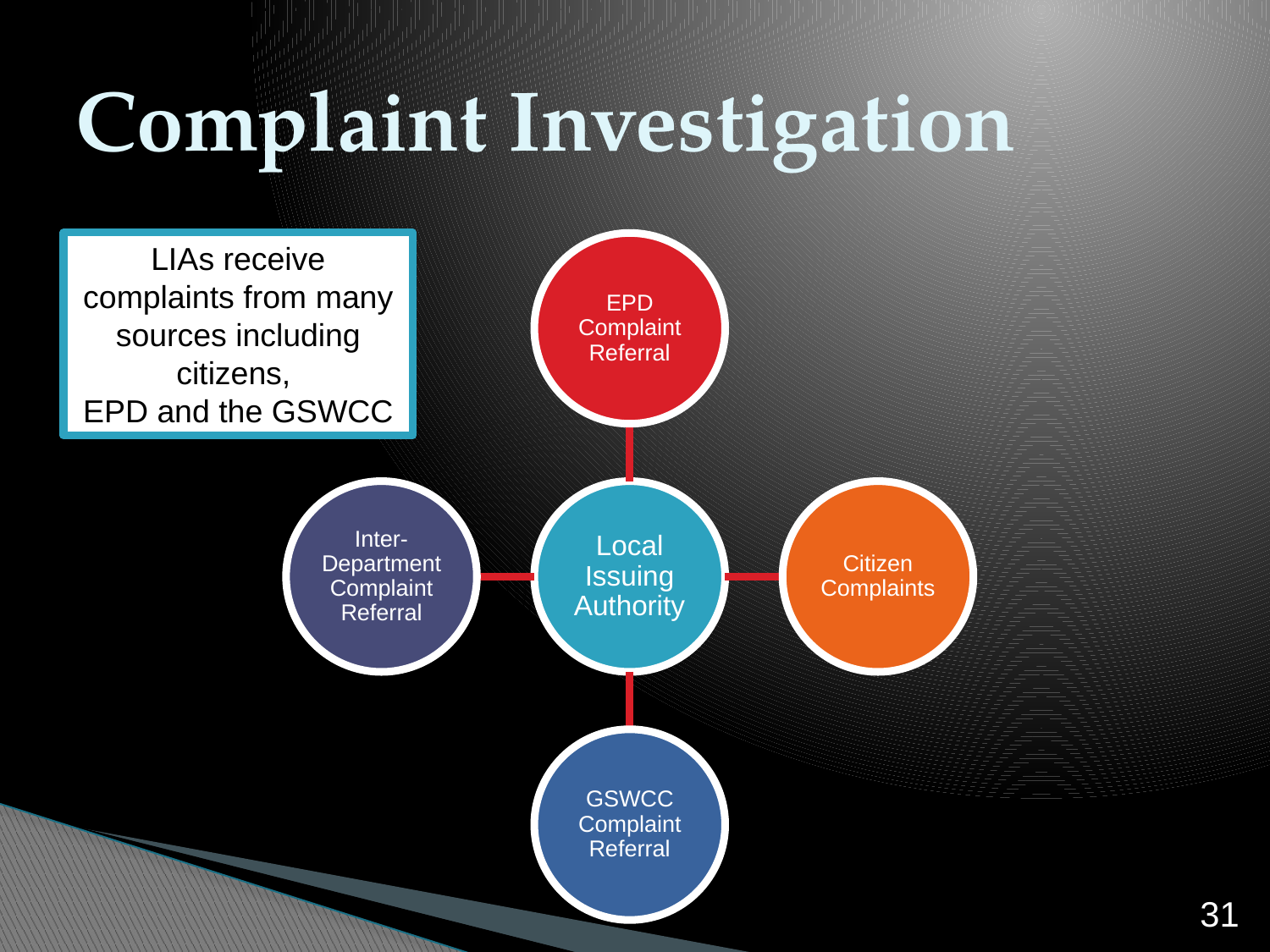

# Complaint Investigation
LIAs receive complaints from many sources including citizens,
EPD and the GSWCC
Local Issuing Authority

EPD Complaint Referral

Citizen Complaints

GSWCC Complaint Referral

Inter-Department Complaint Referral
31